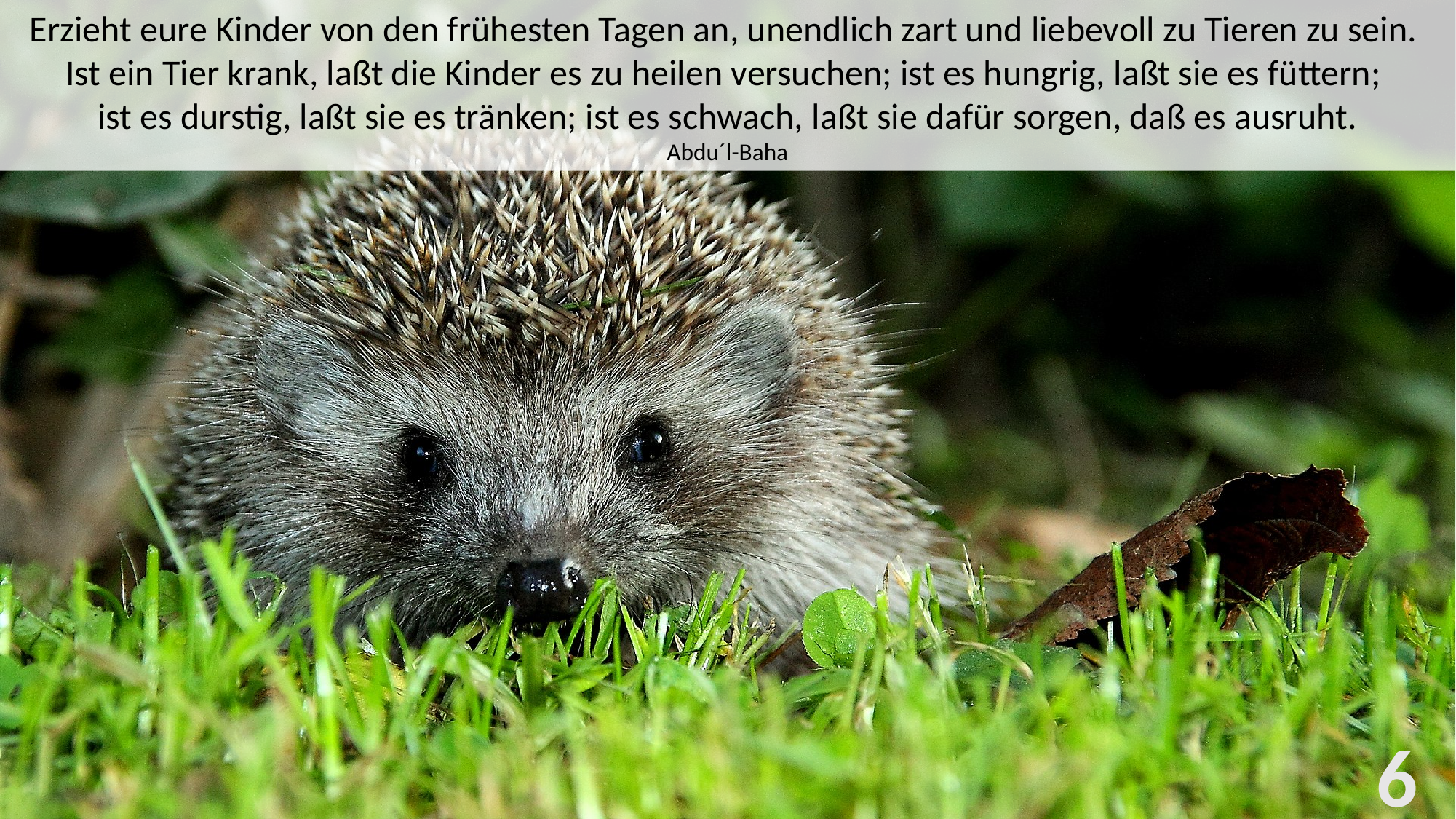

Erzieht eure Kinder von den frühesten Tagen an, unendlich zart und liebevoll zu Tieren zu sein.
Ist ein Tier krank, laßt die Kinder es zu heilen versuchen; ist es hungrig, laßt sie es füttern;
ist es durstig, laßt sie es tränken; ist es schwach, laßt sie dafür sorgen, daß es ausruht.
Abdu´l-Baha
6